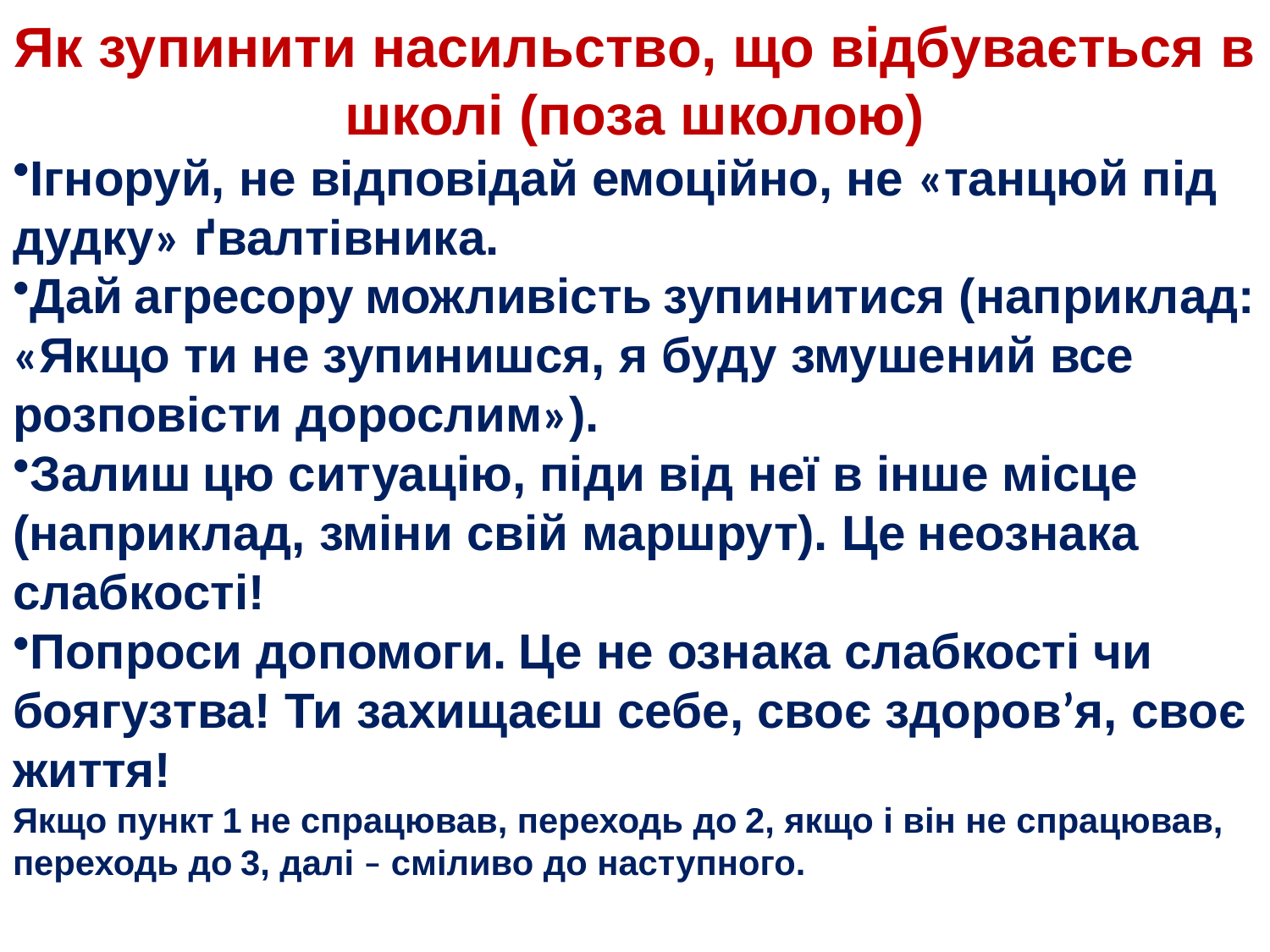

Як зупинити насильство, що відбувається в школі (поза школою)
Ігноруй, не відповідай емоційно, не «танцюй під дудку» ґвалтівника.
Дай агресору можливість зупинитися (наприклад: «Якщо ти не зупинишся, я буду змушений все розповісти дорослим»).
Залиш цю ситуацію, піди від неї в інше місце (наприклад, зміни свій маршрут). Це неознака слабкості!
Попроси допомоги. Це не ознака слабкості чи боягузтва! Ти захищаєш себе, своє здоров’я, своє життя!
Якщо пункт 1 не спрацював, переходь до 2, якщо і він не спрацював, переходь до 3, далі – сміливо до наступного.